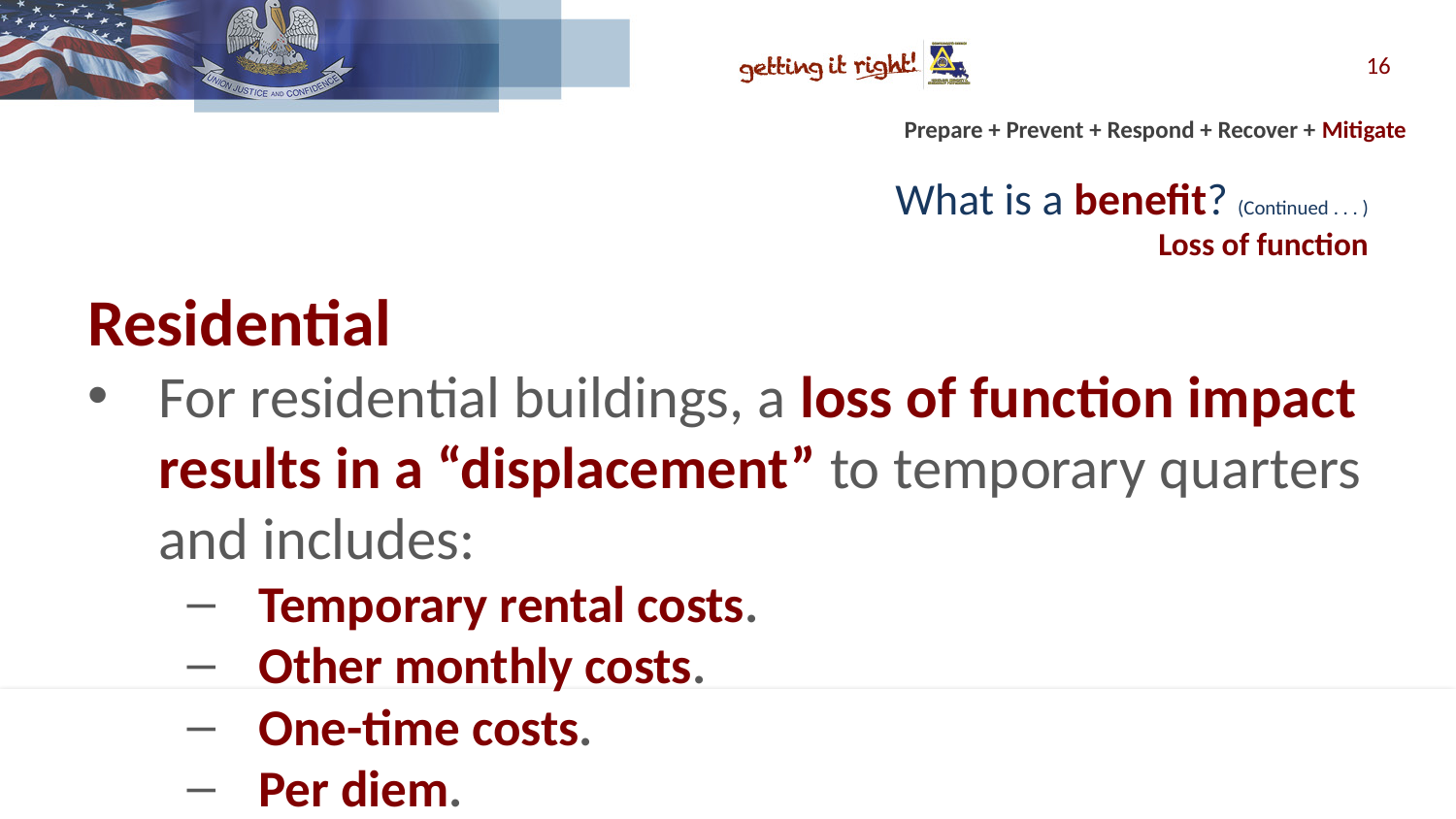

16
# What is a benefit? (Continued . . . ) Loss of function
Residential
For residential buildings, a loss of function impact results in a “displacement” to temporary quarters and includes:
Temporary rental costs.
Other monthly costs.
One-time costs.
Per diem.